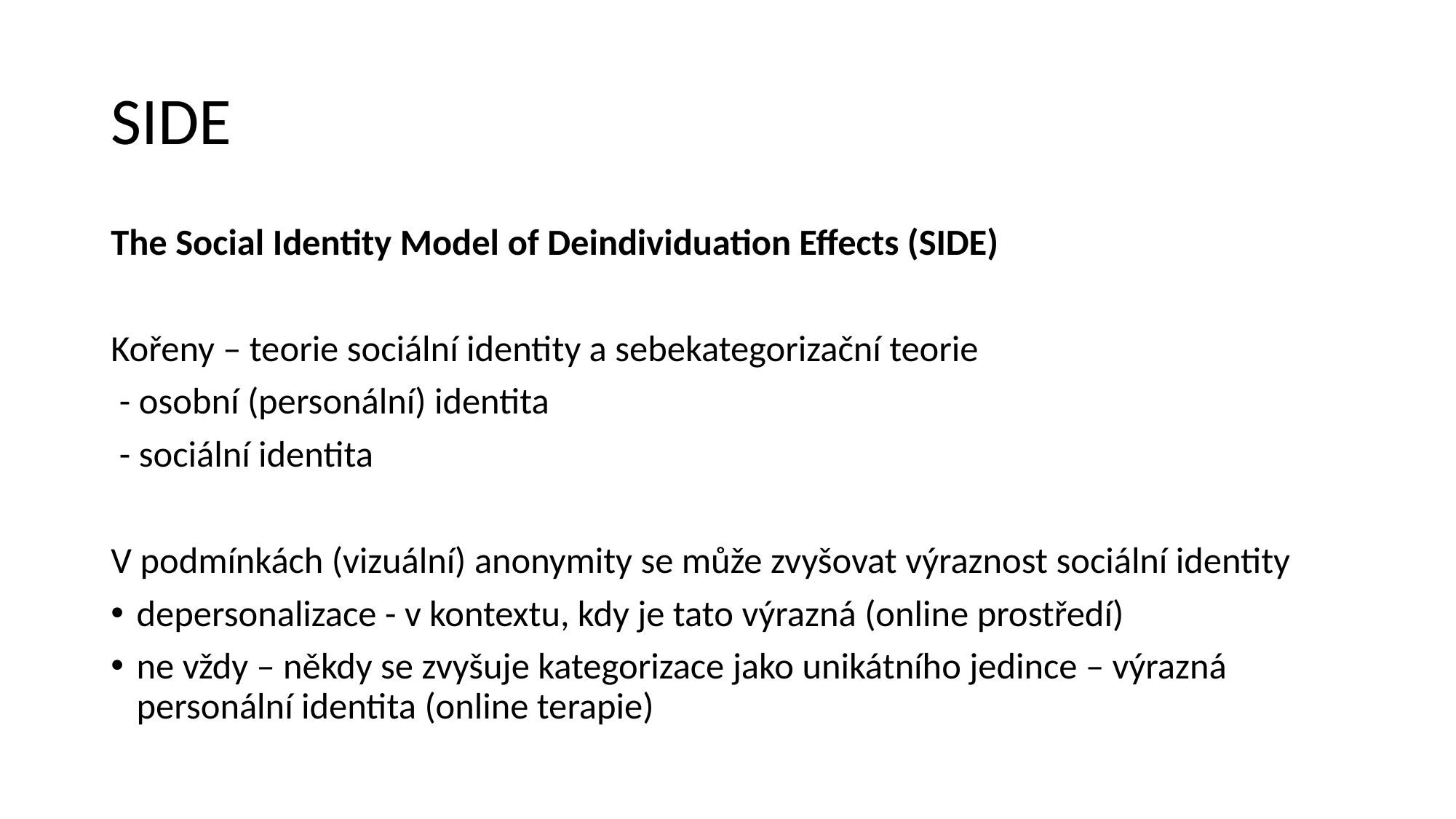

# SIDE
The Social Identity Model of Deindividuation Effects (SIDE)

Kořeny – teorie sociální identity a sebekategorizační teorie
 - osobní (personální) identita
 - sociální identita

V podmínkách (vizuální) anonymity se může zvyšovat výraznost sociální identity
depersonalizace - v kontextu, kdy je tato výrazná (online prostředí)
ne vždy – někdy se zvyšuje kategorizace jako unikátního jedince – výrazná personální identita (online terapie)